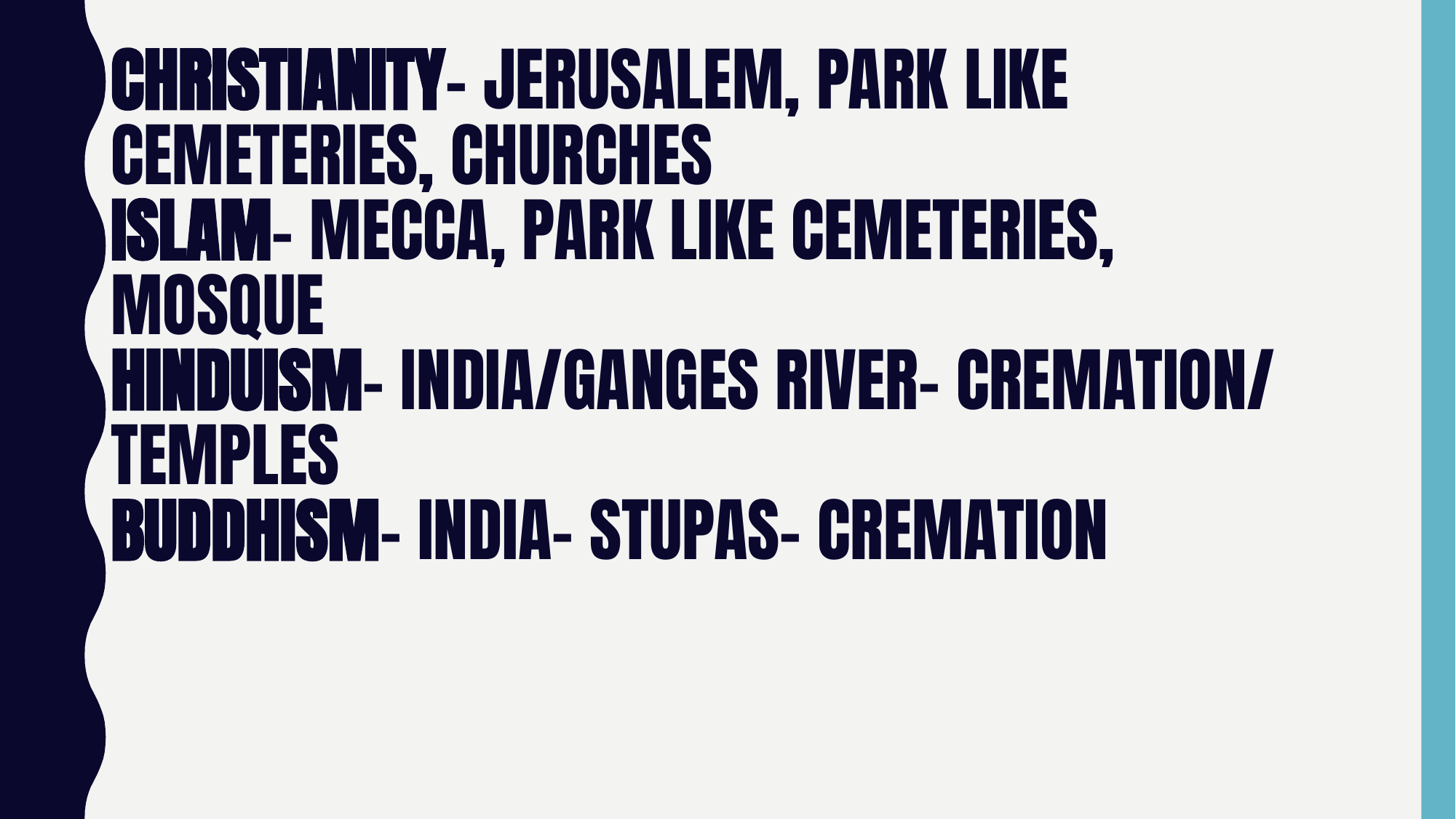

# CHRISTIANITY- JERUSALEM, PARK LIKE CEMETERIES, CHURCHES ISLAM- MECCA, PARK LIKE CEMETERIES, MOSQUE HINDUISM- INDIA/GANGES RIVER- CREMATION/ TEMPLES BUDDHISM- INDIA- STUPAS- CREMATION